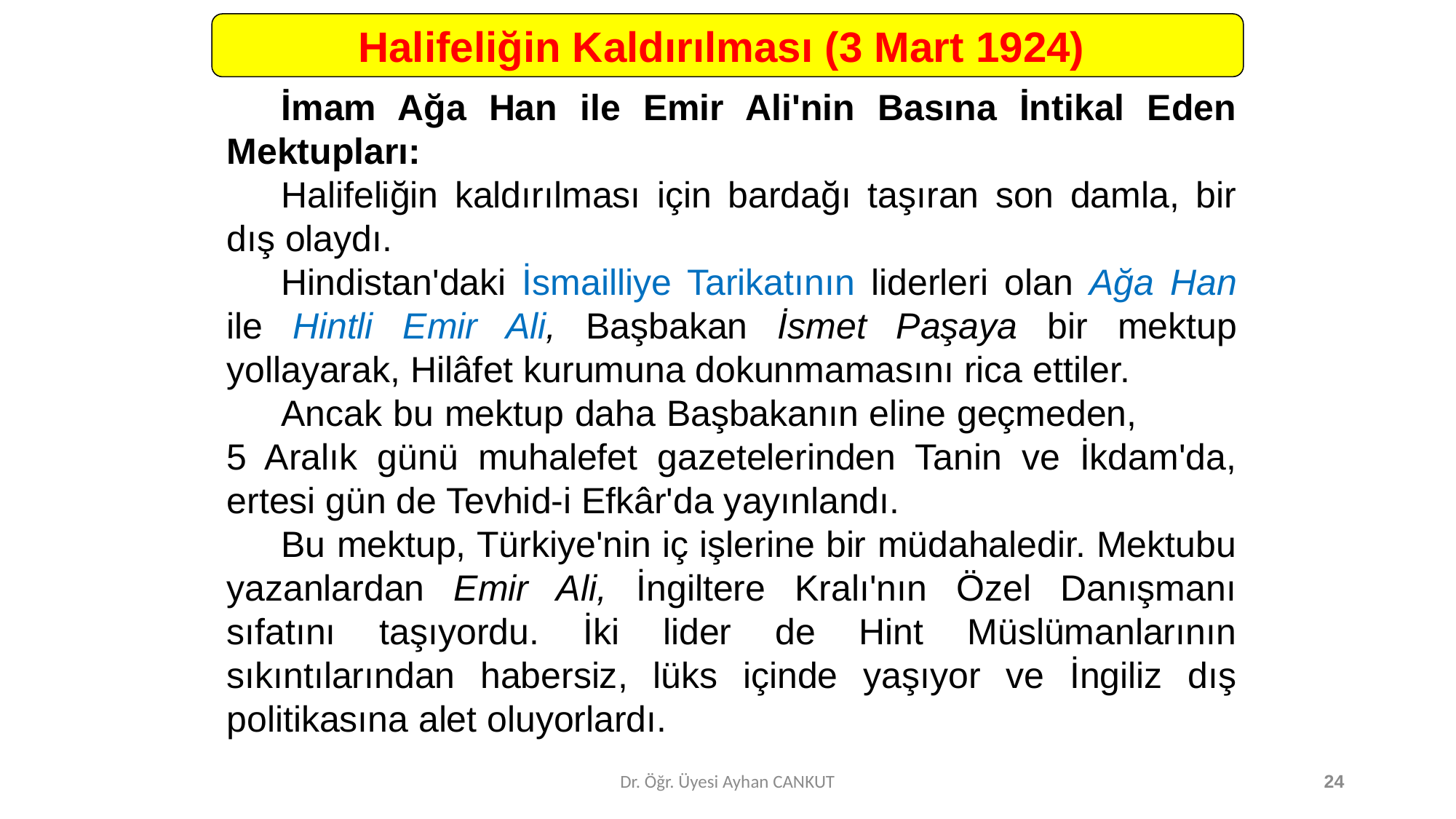

Halifeliğin Kaldırılması (3 Mart 1924)
İmam Ağa Han ile Emir Ali'nin Basına İntikal Eden Mektupları:
Halifeliğin kaldırılması için bardağı taşıran son damla, bir dış olaydı.
Hindistan'daki İsmailliye Tarikatının liderleri olan Ağa Han ile Hintli Emir Ali, Başbakan İsmet Paşaya bir mektup yollayarak, Hilâfet kurumuna dokunmamasını rica ettiler.
Ancak bu mektup daha Başbakanın eline geçmeden,          5 Aralık günü muhalefet gazetelerinden Tanin ve İkdam'da, ertesi gün de Tevhid-i Efkâr'da yayınlandı.
Bu mektup, Türkiye'nin iç işlerine bir müdahaledir. Mektubu yazanlardan Emir Ali, İngiltere Kralı'nın Özel Danışmanı sıfatını taşıyordu. İki lider de Hint Müslümanlarının sıkıntılarından habersiz, lüks içinde yaşıyor ve İngiliz dış politikasına alet oluyorlardı.
Dr. Öğr. Üyesi Ayhan CANKUT
24